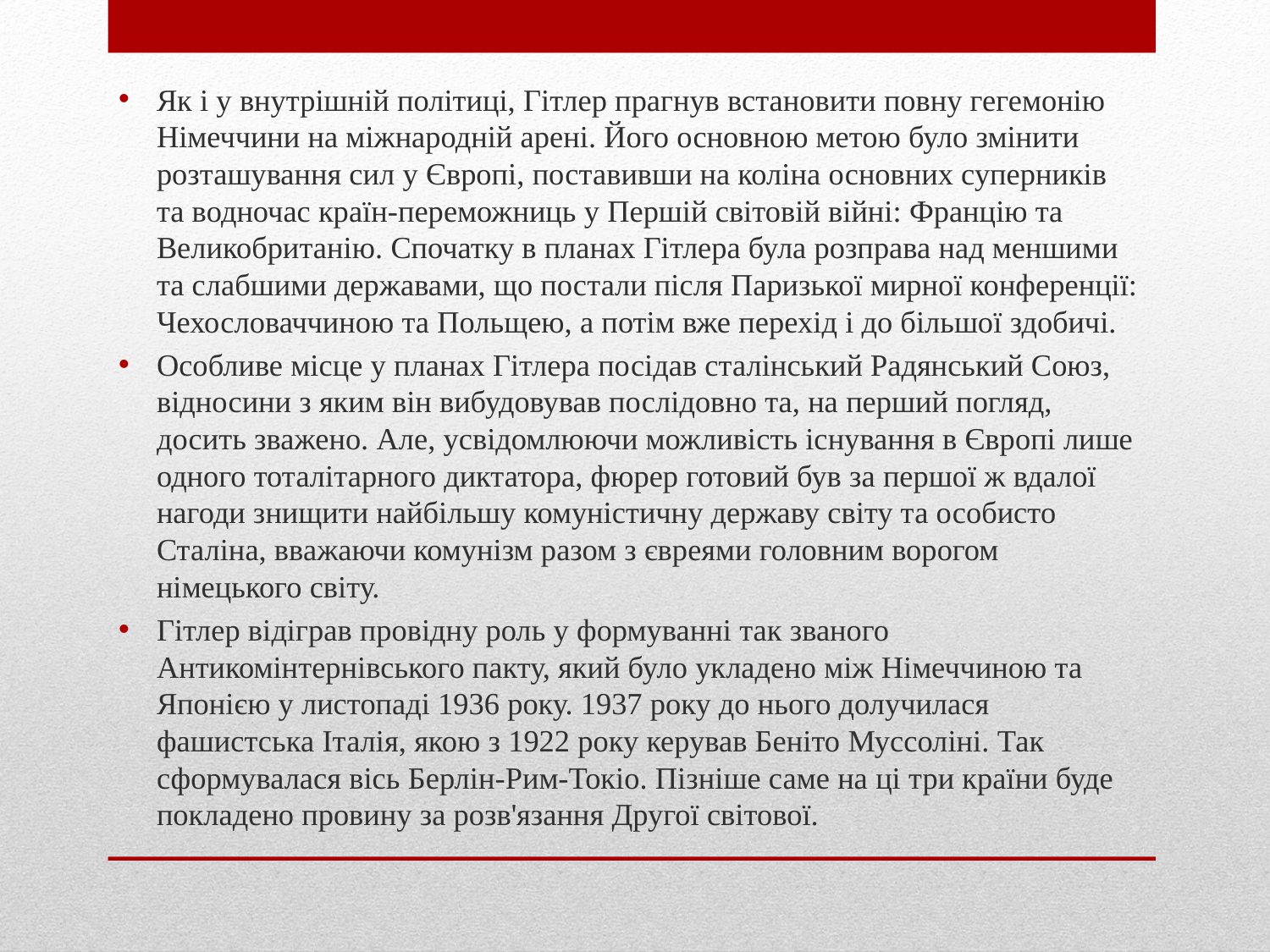

Як і у внутрішній політиці, Гітлер прагнув встановити повну гегемонію Німеччини на міжнародній арені. Його основною метою було змінити розташування сил у Європі, поставивши на коліна основних суперників та водночас країн-переможниць у Першій світовій війні: Францію та Великобританію. Спочатку в планах Гітлера була розправа над меншими та слабшими державами, що постали після Паризької мирної конференції: Чехословаччиною та Польщею, а потім вже перехід і до більшої здобичі.
Особливе місце у планах Гітлера посідав сталінський Радянський Союз, відносини з яким він вибудовував послідовно та, на перший погляд, досить зважено. Але, усвідомлюючи можливість існування в Європі лише одного тоталітарного диктатора, фюрер готовий був за першої ж вдалої нагоди знищити найбільшу комуністичну державу світу та особисто Сталіна, вважаючи комунізм разом з євреями головним ворогом німецького світу.
Гітлер відіграв провідну роль у формуванні так званого Антикомінтернівського пакту, який було укладено між Німеччиною та Японією у листопаді 1936 року. 1937 року до нього долучилася фашистська Італія, якою з 1922 року керував Беніто Муссоліні. Так сформувалася вісь Берлін-Рим-Токіо. Пізніше саме на ці три країни буде покладено провину за розв'язання Другої світової.